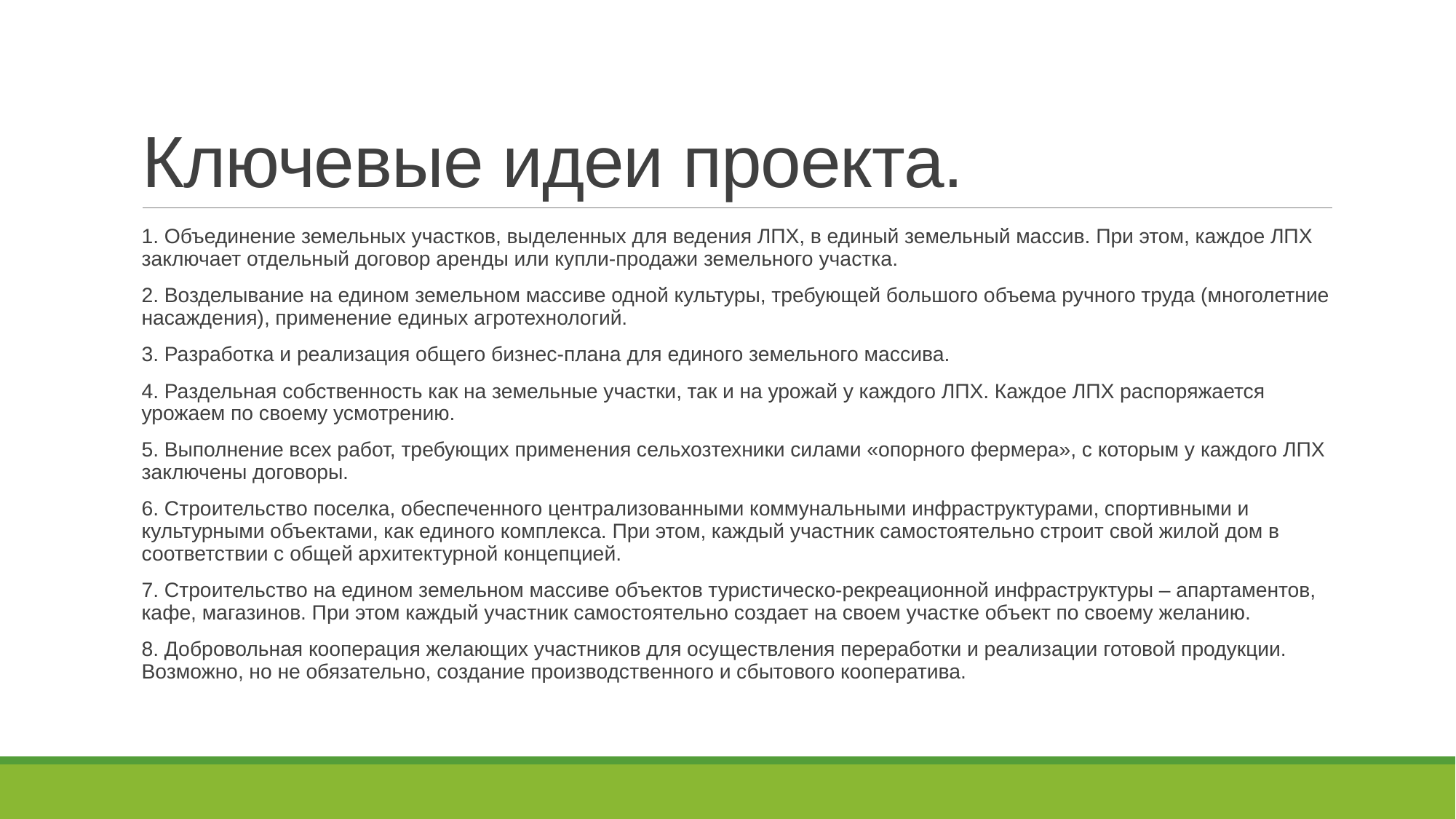

# Ключевые идеи проекта.
1. Объединение земельных участков, выделенных для ведения ЛПХ, в единый земельный массив. При этом, каждое ЛПХ заключает отдельный договор аренды или купли-продажи земельного участка.
2. Возделывание на едином земельном массиве одной культуры, требующей большого объема ручного труда (многолетние насаждения), применение единых агротехнологий.
3. Разработка и реализация общего бизнес-плана для единого земельного массива.
4. Раздельная собственность как на земельные участки, так и на урожай у каждого ЛПХ. Каждое ЛПХ распоряжается урожаем по своему усмотрению.
5. Выполнение всех работ, требующих применения сельхозтехники силами «опорного фермера», с которым у каждого ЛПХ заключены договоры.
6. Строительство поселка, обеспеченного централизованными коммунальными инфраструктурами, спортивными и культурными объектами, как единого комплекса. При этом, каждый участник самостоятельно строит свой жилой дом в соответствии с общей архитектурной концепцией.
7. Строительство на едином земельном массиве объектов туристическо-рекреационной инфраструктуры – апартаментов, кафе, магазинов. При этом каждый участник самостоятельно создает на своем участке объект по своему желанию.
8. Добровольная кооперация желающих участников для осуществления переработки и реализации готовой продукции. Возможно, но не обязательно, создание производственного и сбытового кооператива.